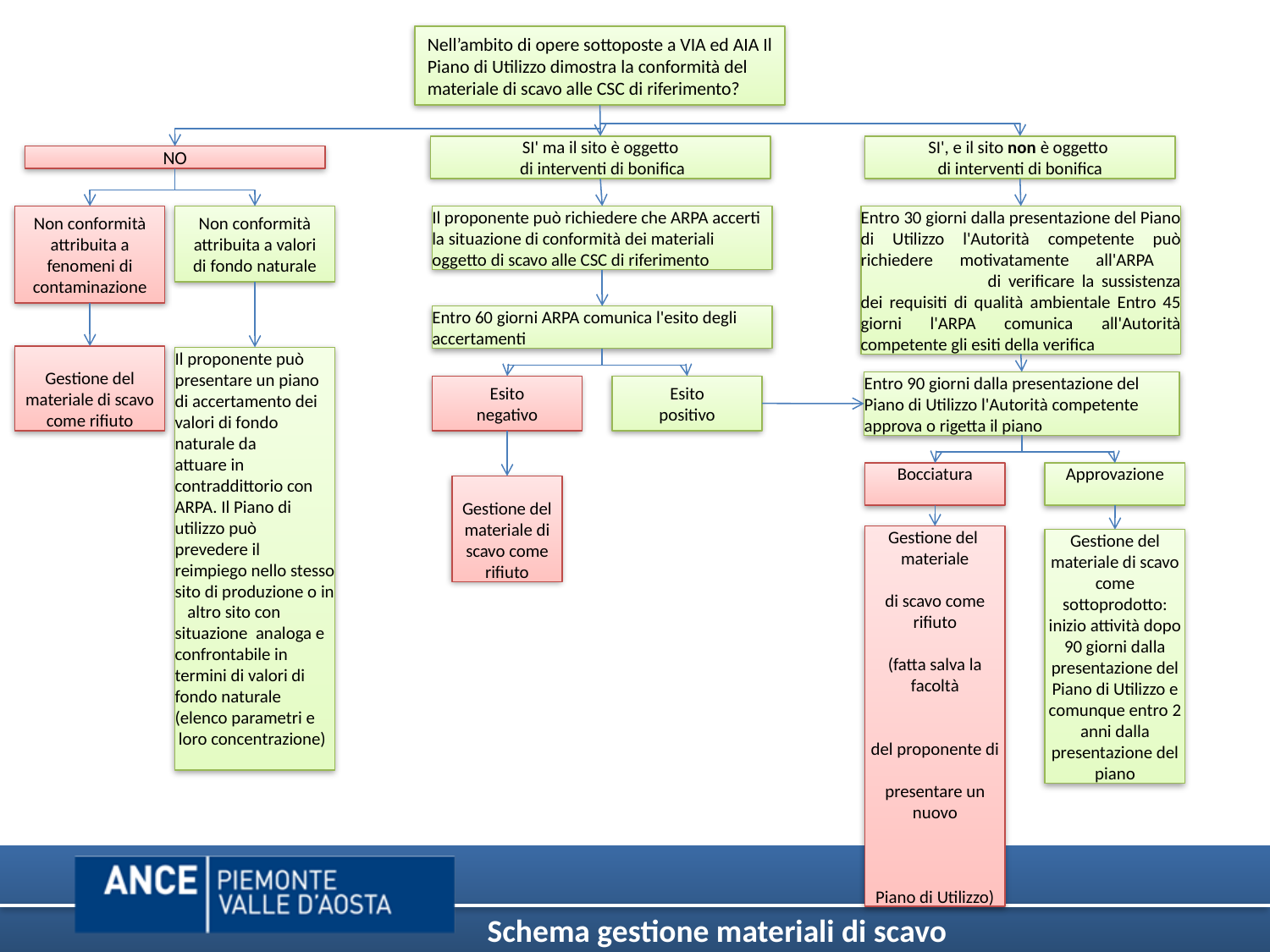

Nell’ambito di opere sottoposte a VIA ed AIA Il Piano di Utilizzo dimostra la conformità del materiale di scavo alle CSC di riferimento?
SI' ma il sito è oggetto
 di interventi di bonifica
SI', e il sito non è oggetto
di interventi di bonifica
NO
Non conformità attribuita a fenomeni di contaminazione
Non conformità attribuita a valori di fondo naturale
Il proponente può richiedere che ARPA accerti la situazione di conformità dei materiali oggetto di scavo alle CSC di riferimento
Entro 30 giorni dalla presentazione del Piano di Utilizzo l'Autorità competente può richiedere motivatamente all'ARPA  	di verificare la sussistenza dei requisiti di qualità ambientale Entro 45 giorni l'ARPA comunica all'Autorità competente gli esiti della verifica
Entro 60 giorni ARPA comunica l'esito degli accertamenti
	Gestione del materiale di scavo come rifiuto
Il proponente può presentare un piano di accertamento dei valori di fondo naturale da
attuare in contraddittorio con ARPA. Il Piano di utilizzo può  prevedere il reimpiego nello stesso sito di produzione o in
				altro sito con situazione  analoga e confrontabile in  termini di valori di fondo naturale (elenco parametri e
	loro concentrazione)

Entro 90 giorni dalla presentazione del Piano di Utilizzo l'Autorità competente approva o rigetta il piano
Esito
negativo
Esito
positivo
Bocciatura

Approvazione

	Gestione del materiale di scavo come rifiuto
Gestione del  materiale
	di scavo come rifiuto
	(fatta salva la facoltà
		del proponente di
	presentare un nuovo
			Piano di Utilizzo)
Gestione del materiale di scavo come sottoprodotto: inizio attività dopo 90 giorni dalla presentazione del Piano di Utilizzo e comunque entro 2 anni dalla presentazione del piano